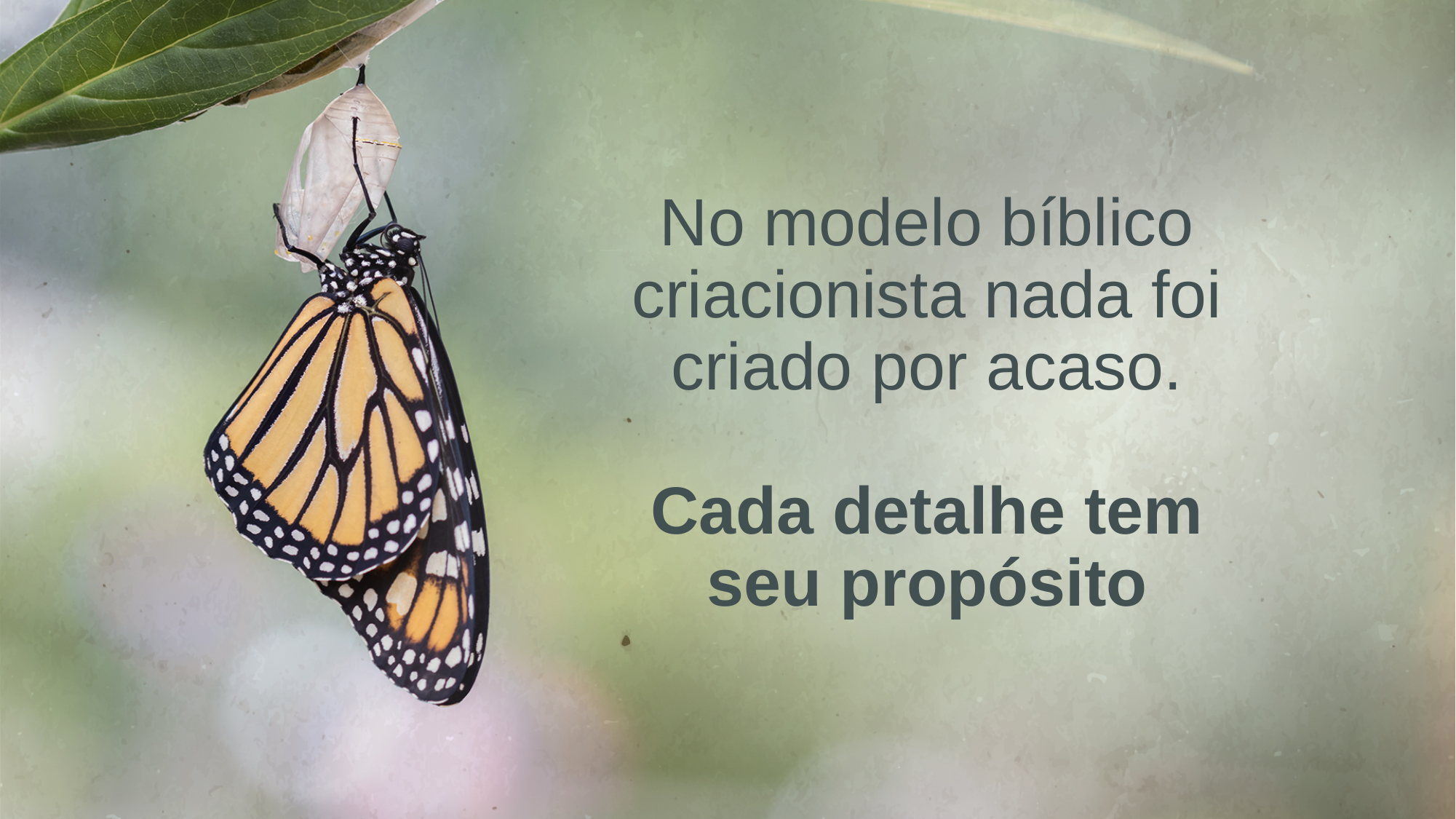

# No modelo bíblico criacionista nada foi criado por acaso. Cada detalhe tem seu propósito